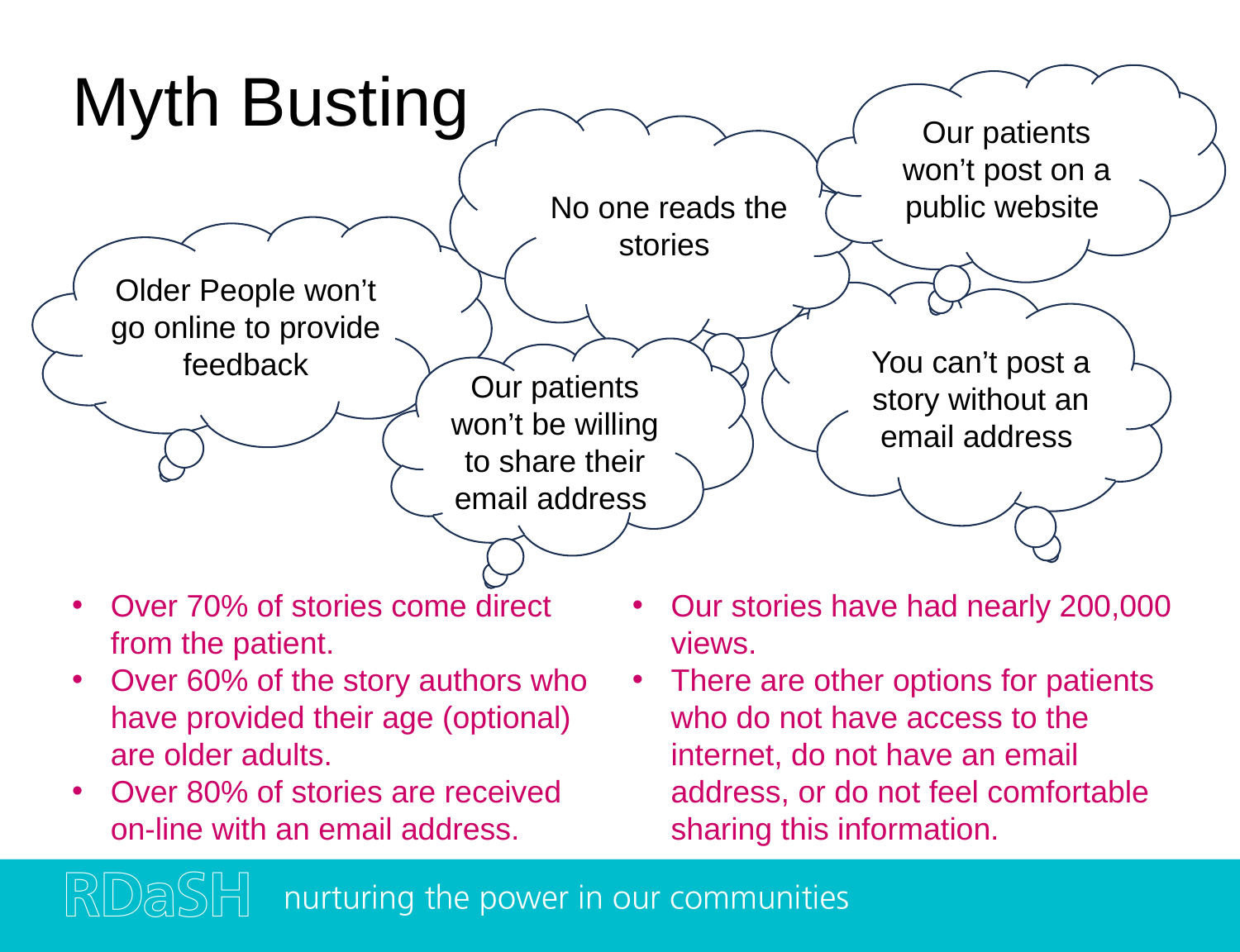

Myth Busting
Our patients won’t post on a public website

No one reads the stories

Older People won’t go online to provide feedback

You can’t post a story without an email address

Our patients won’t be willing to share their email address
Over 70% of stories come direct from the patient.
Over 60% of the story authors who have provided their age (optional) are older adults.
Over 80% of stories are received on-line with an email address.
Our stories have had nearly 200,000 views.
There are other options for patients who do not have access to the internet, do not have an email address, or do not feel comfortable sharing this information.